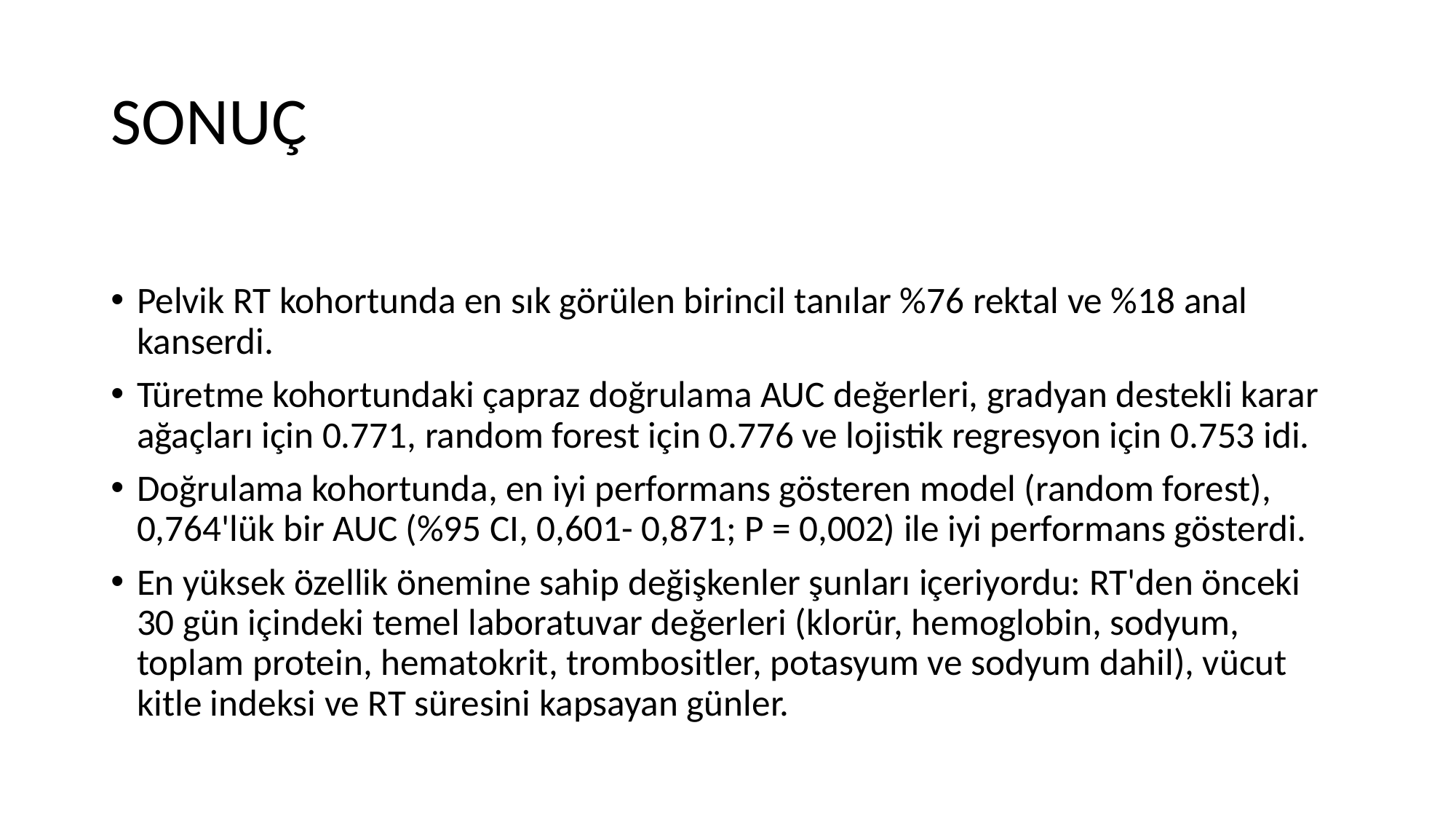

# SONUÇ

Pelvik RT kohortunda en sık görülen birincil tanılar %76 rektal ve %18 anal kanserdi.
Türetme kohortundaki çapraz doğrulama AUC değerleri, gradyan destekli karar ağaçları için 0.771, random forest için 0.776 ve lojistik regresyon için 0.753 idi.
Doğrulama kohortunda, en iyi performans gösteren model (random forest), 0,764'lük bir AUC (%95 CI, 0,601- 0,871; P = 0,002) ile iyi performans gösterdi.
En yüksek özellik önemine sahip değişkenler şunları içeriyordu: RT'den önceki 30 gün içindeki temel laboratuvar değerleri (klorür, hemoglobin, sodyum, toplam protein, hematokrit, trombositler, potasyum ve sodyum dahil), vücut kitle indeksi ve RT süresini kapsayan günler.